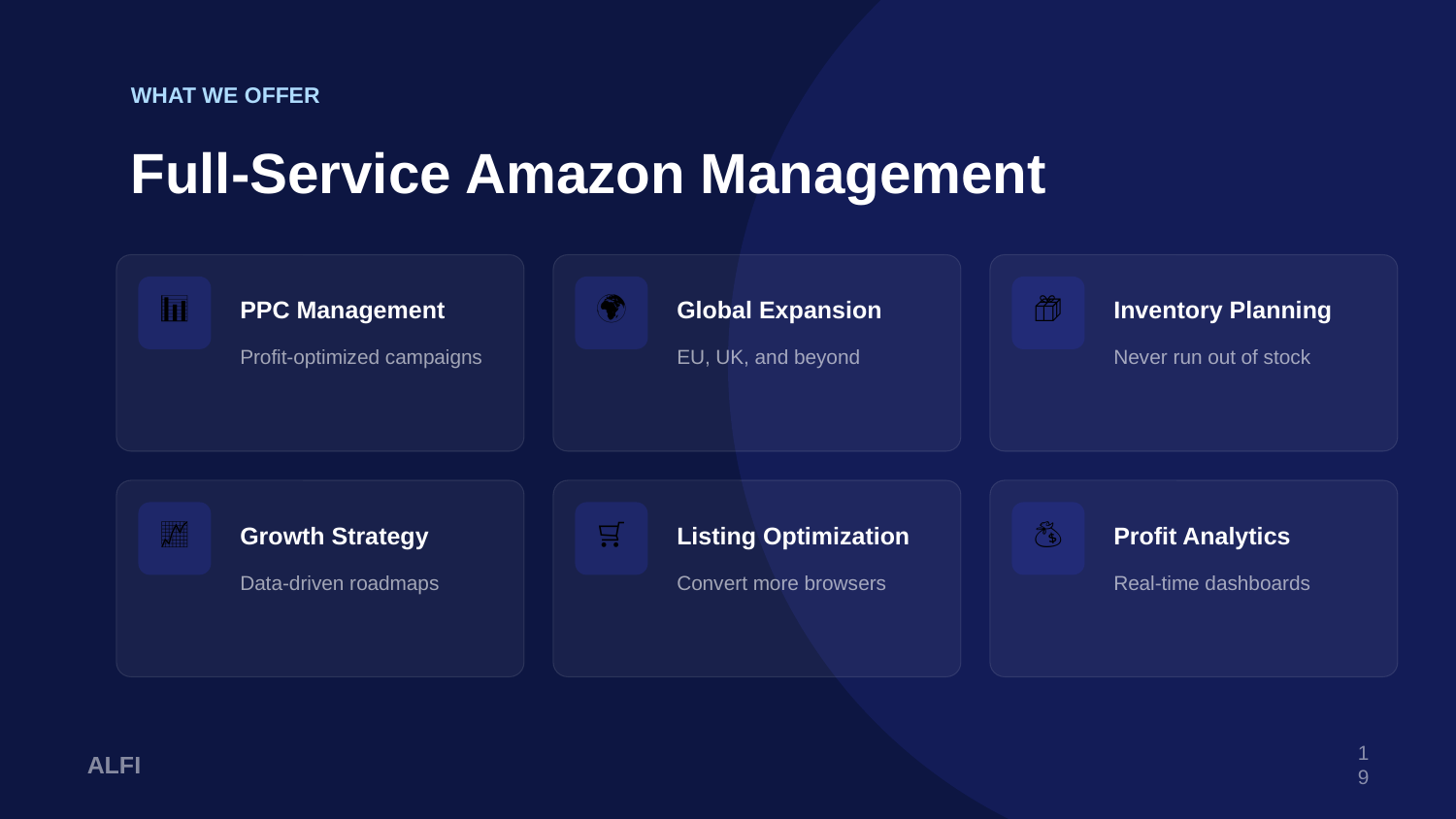

WHAT WE OFFER
Full-Service Amazon Management

📊
🌍
📦

PPC Management
Global Expansion
Inventory Planning
Profit-optimized campaigns
EU, UK, and beyond
Never run out of stock

📈
🛒
💰

Growth Strategy
Listing Optimization
Profit Analytics
Data-driven roadmaps
Convert more browsers
Real-time dashboards
ALFI
19